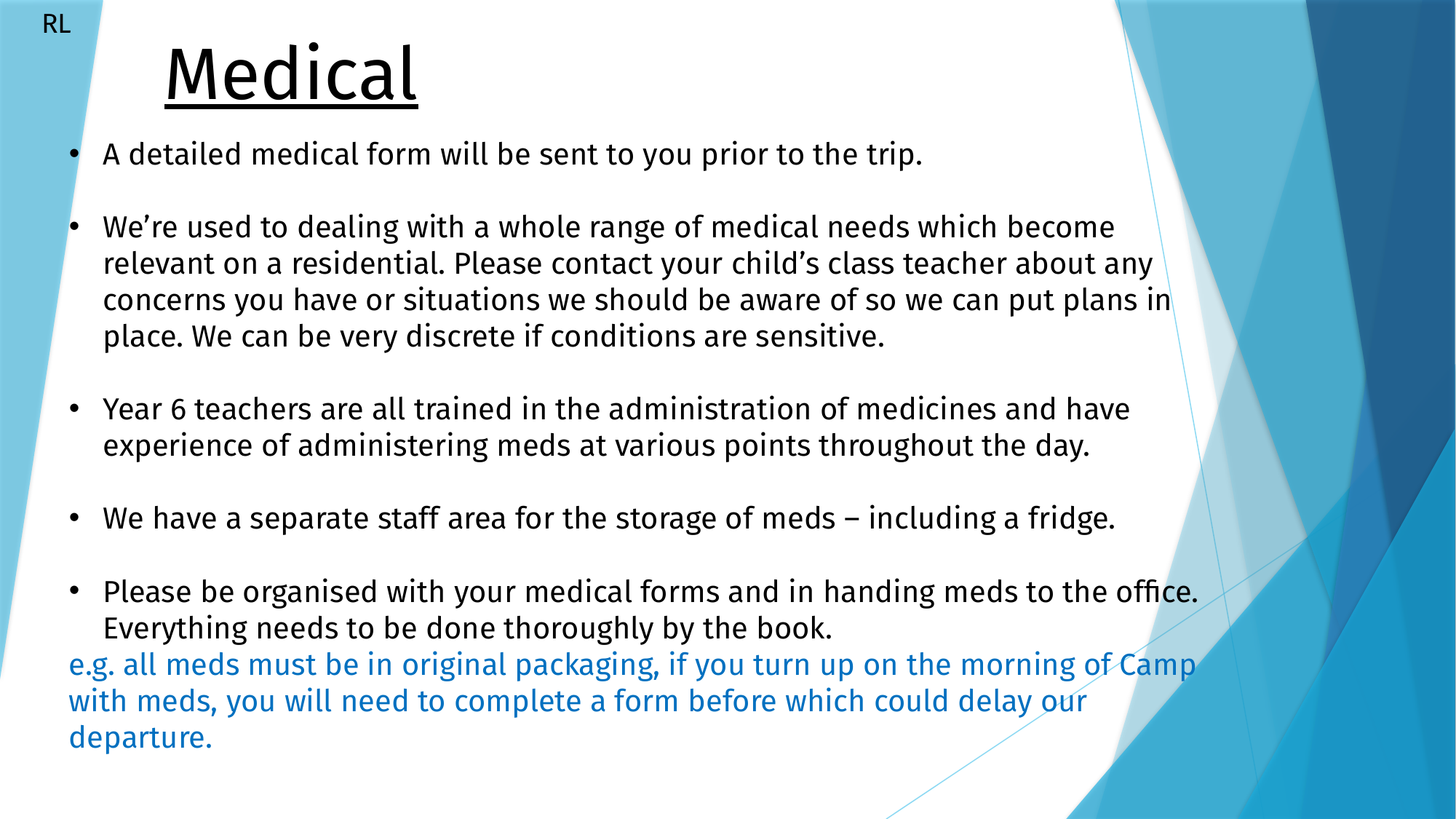

RL
# Medical
A detailed medical form will be sent to you prior to the trip.

We’re used to dealing with a whole range of medical needs which become relevant on a residential. Please contact your child’s class teacher about any concerns you have or situations we should be aware of so we can put plans in place. We can be very discrete if conditions are sensitive.

Year 6 teachers are all trained in the administration of medicines and have experience of administering meds at various points throughout the day.

We have a separate staff area for the storage of meds – including a fridge.

Please be organised with your medical forms and in handing meds to the office. Everything needs to be done thoroughly by the book.
e.g. all meds must be in original packaging, if you turn up on the morning of Camp with meds, you will need to complete a form before which could delay our departure.